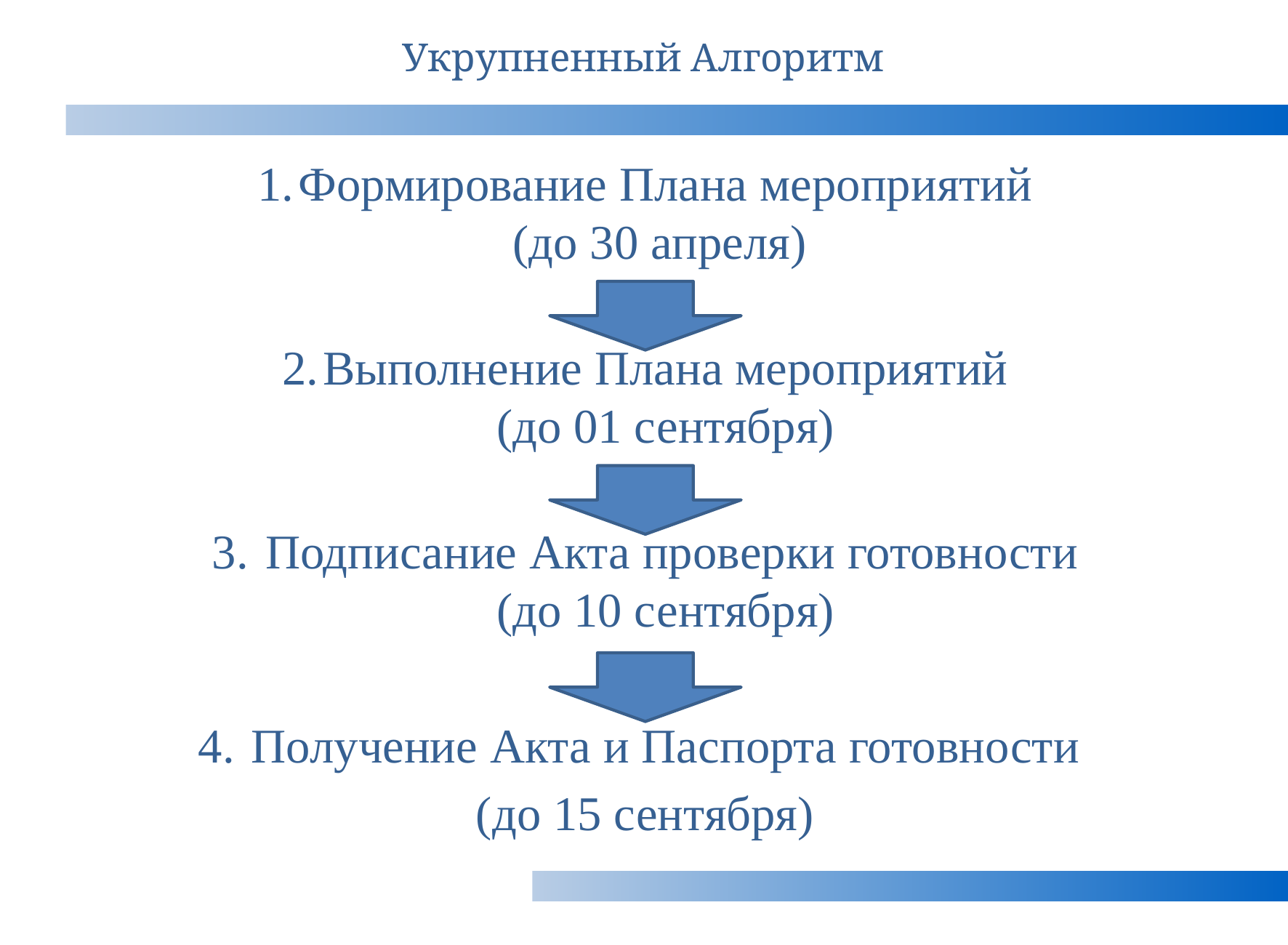

# Укрупненный Алгоритм

Формирование Плана мероприятий
(до 30 апреля)
Выполнение Плана мероприятий
(до 01 сентября)
 Подписание Акта проверки готовности
(до 10 сентября)

 Получение Акта и Паспорта готовности
(до 15 сентября)